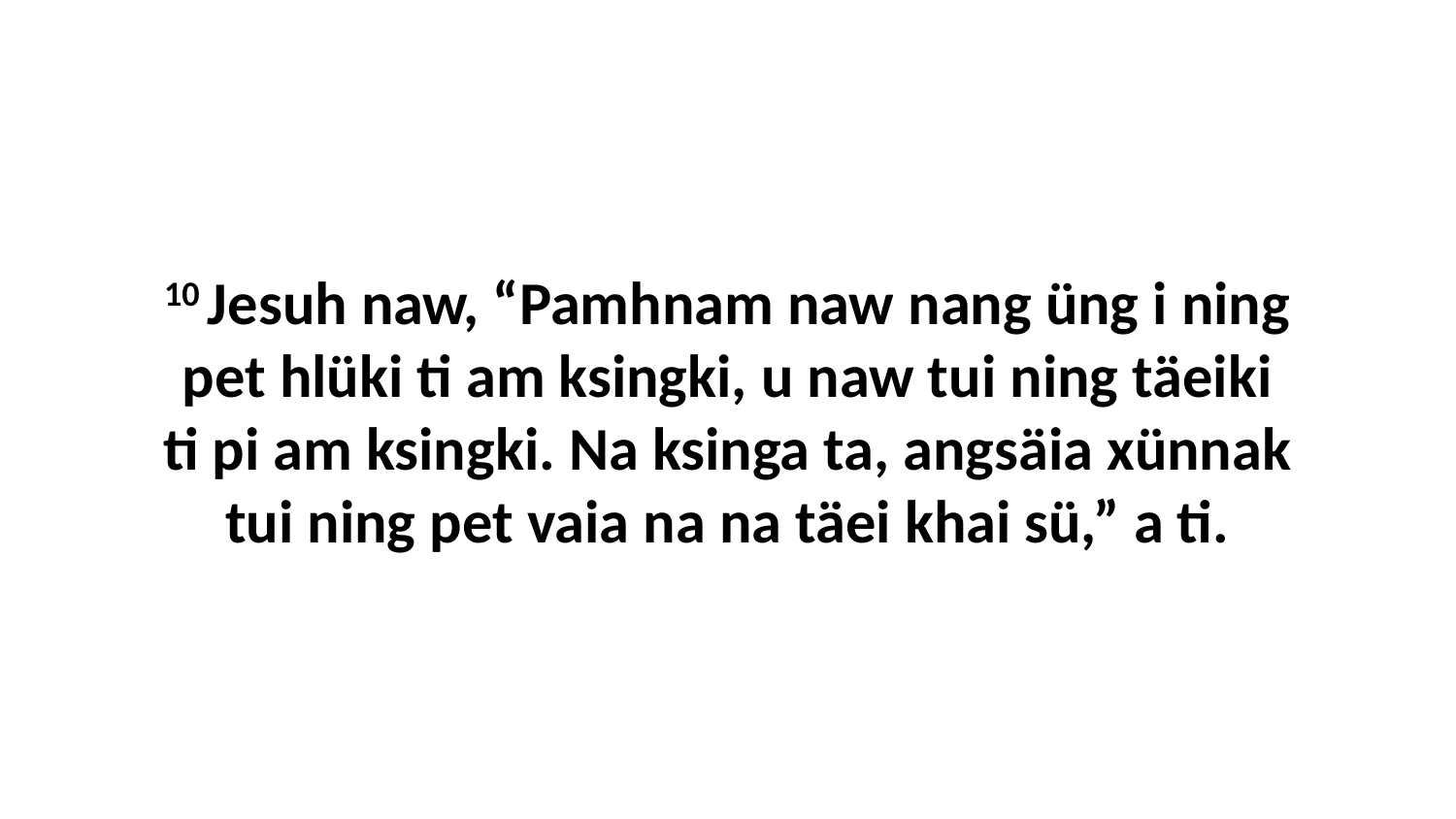

10 Jesuh naw, “Pamhnam naw nang üng i ning pet hlüki ti am ksingki, u naw tui ning täeiki ti pi am ksingki. Na ksinga ta, angsäia xünnak tui ning pet vaia na na täei khai sü,” a ti.